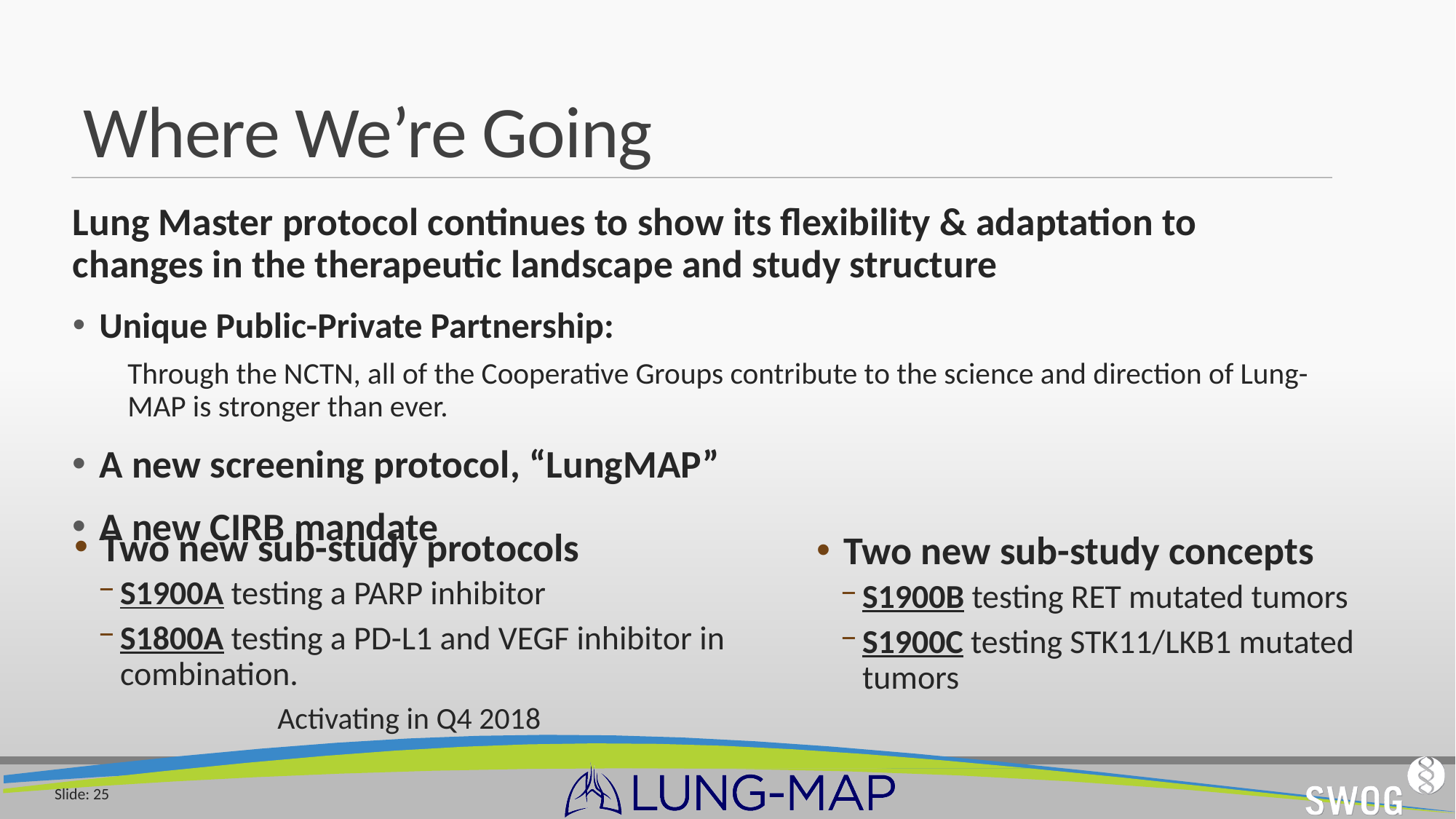

# Where We’re Going
Lung Master protocol continues to show its flexibility & adaptation to changes in the therapeutic landscape and study structure
Unique Public-Private Partnership:
Through the NCTN, all of the Cooperative Groups contribute to the science and direction of Lung-MAP is stronger than ever.
A new screening protocol, “LungMAP”
A new CIRB mandate
Two new sub-study protocols
S1900A testing a PARP inhibitor
S1800A testing a PD-L1 and VEGF inhibitor in combination.
Activating in Q4 2018
Two new sub-study concepts
S1900B testing RET mutated tumors
S1900C testing STK11/LKB1 mutated tumors
Slide: 25